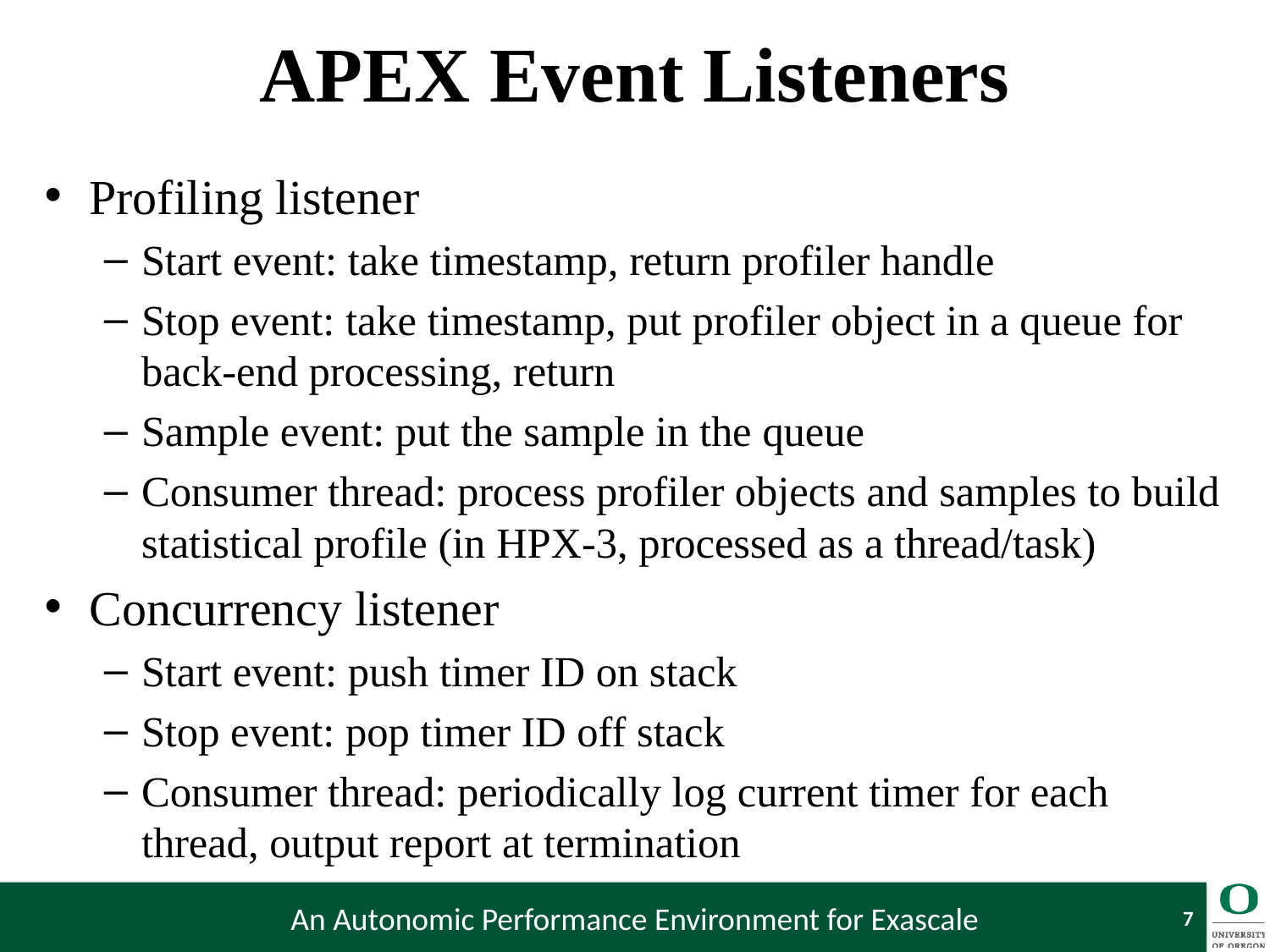

# APEX Event Listeners
Profiling listener
Start event: take timestamp, return profiler handle
Stop event: take timestamp, put profiler object in a queue for back-end processing, return
Sample event: put the sample in the queue
Consumer thread: process profiler objects and samples to build statistical profile (in HPX-3, processed as a thread/task)
Concurrency listener
Start event: push timer ID on stack
Stop event: pop timer ID off stack
Consumer thread: periodically log current timer for each thread, output report at termination